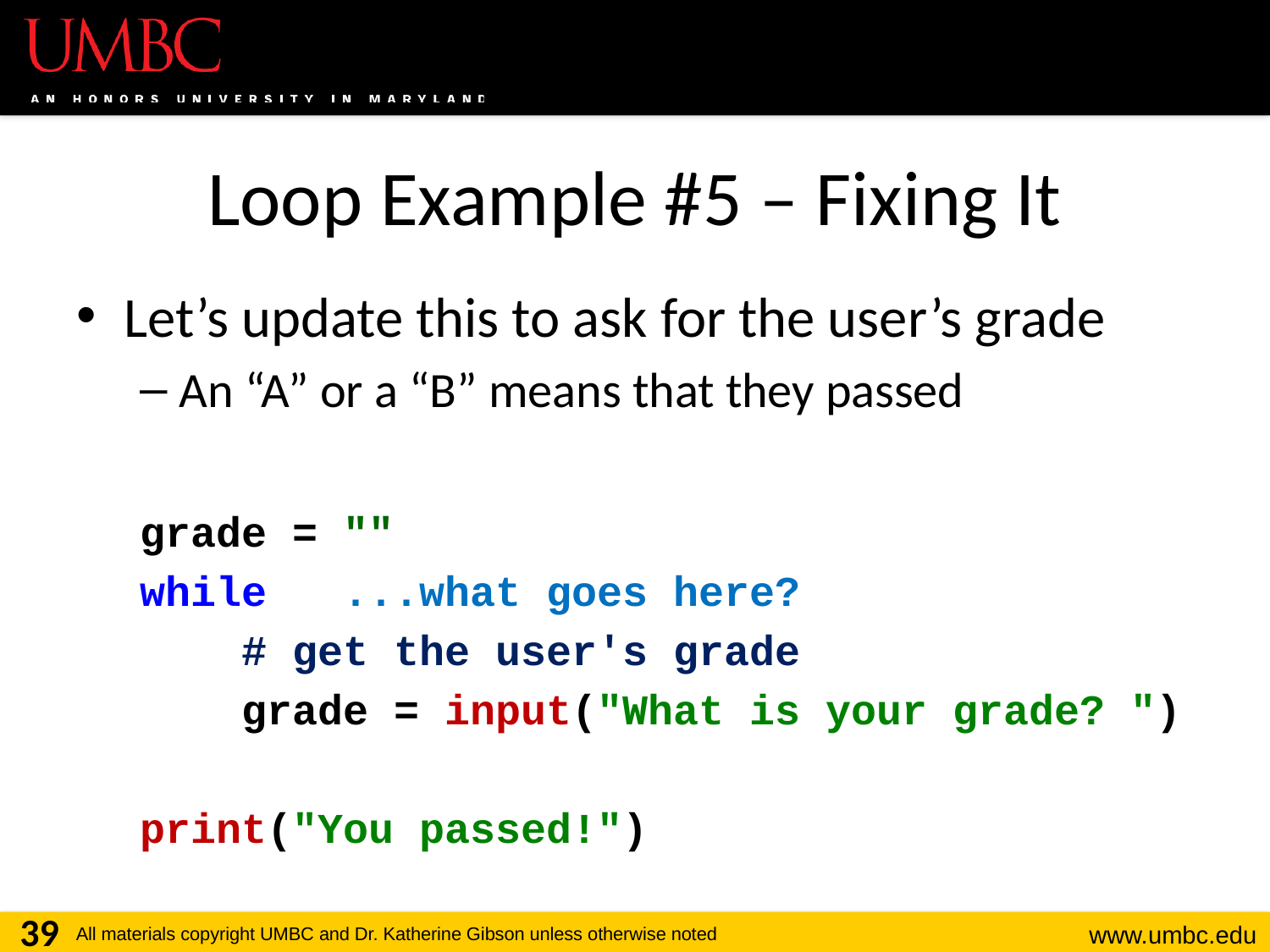

# Loop Example #5 – Fixing It
Let’s update this to ask for the user’s grade
An “A” or a “B” means that they passed

grade = ""
while   ...what goes here?
    # get the user's grade
    grade = input("What is your grade? ")

print("You passed!")

39